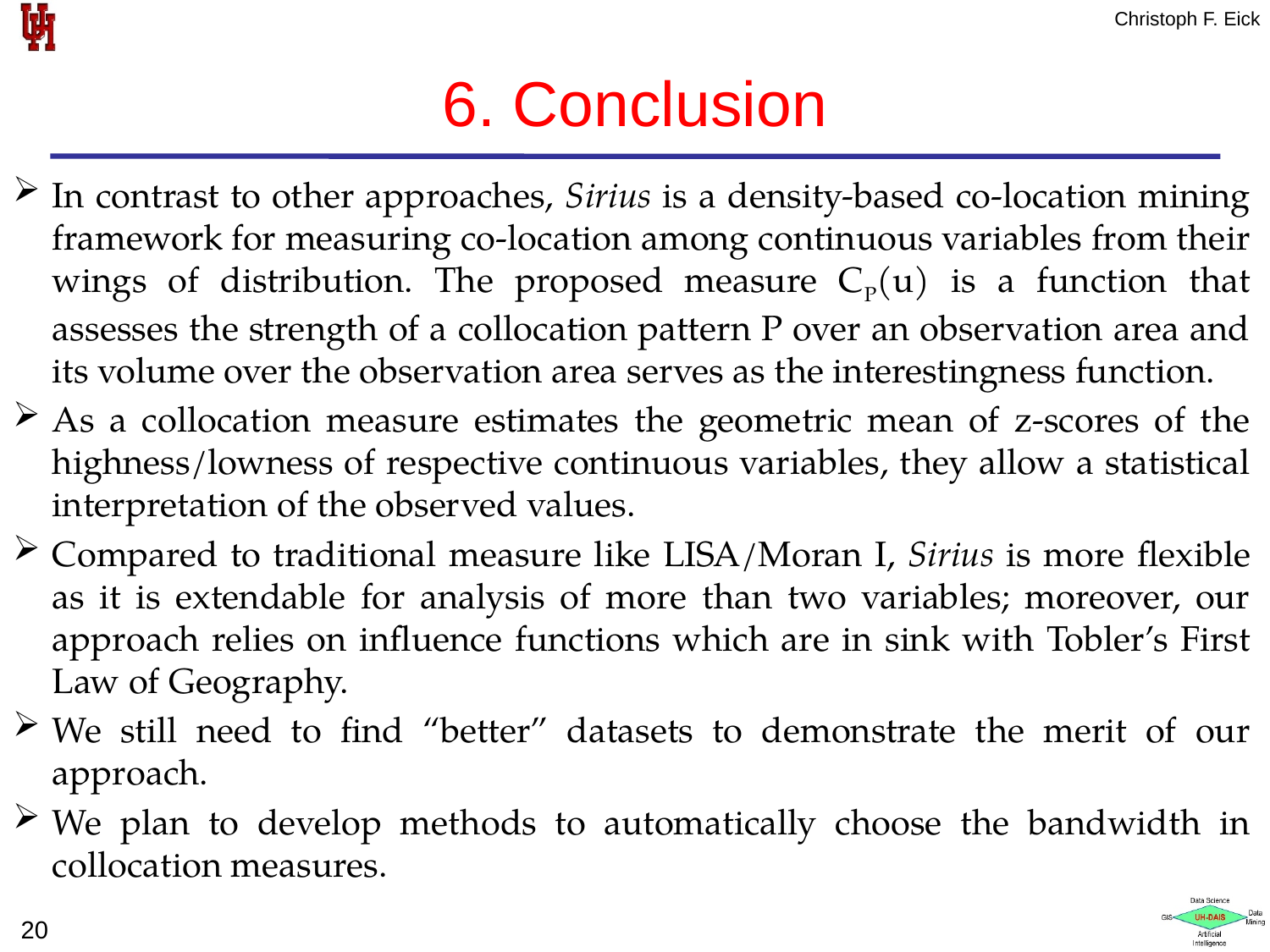

# 6. Conclusion
In contrast to other approaches, Sirius is a density-based co-location mining framework for measuring co-location among continuous variables from their wings of distribution. The proposed measure CP(u) is a function that assesses the strength of a collocation pattern P over an observation area and its volume over the observation area serves as the interestingness function.
As a collocation measure estimates the geometric mean of z-scores of the highness/lowness of respective continuous variables, they allow a statistical interpretation of the observed values.
Compared to traditional measure like LISA/Moran I, Sirius is more flexible as it is extendable for analysis of more than two variables; moreover, our approach relies on influence functions which are in sink with Tobler’s First Law of Geography.
We still need to find “better” datasets to demonstrate the merit of our approach.
We plan to develop methods to automatically choose the bandwidth in collocation measures.

f
20